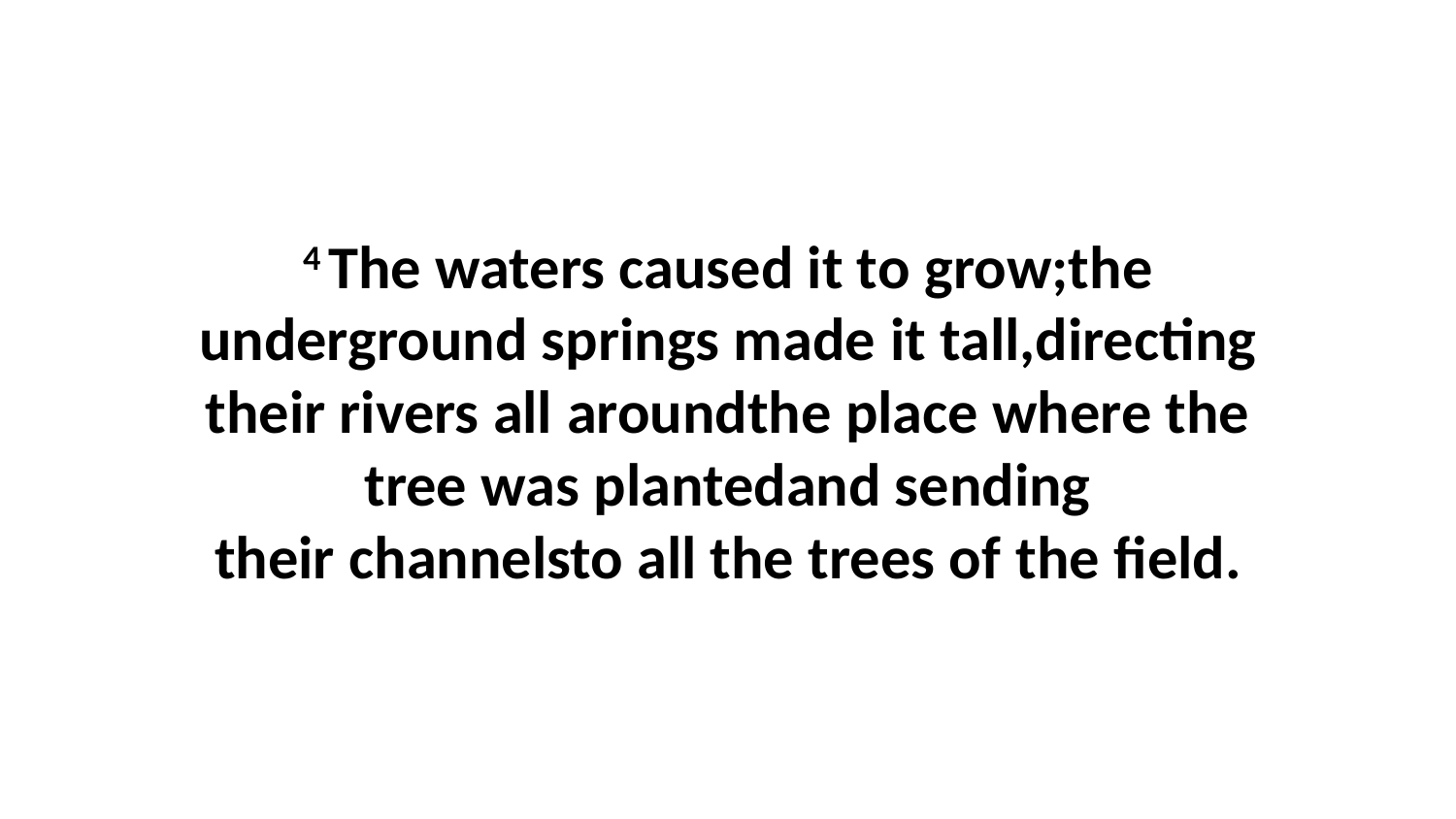

4 The waters caused it to grow;the underground springs made it tall,directing their rivers all aroundthe place where the tree was plantedand sending their channelsto all the trees of the field.